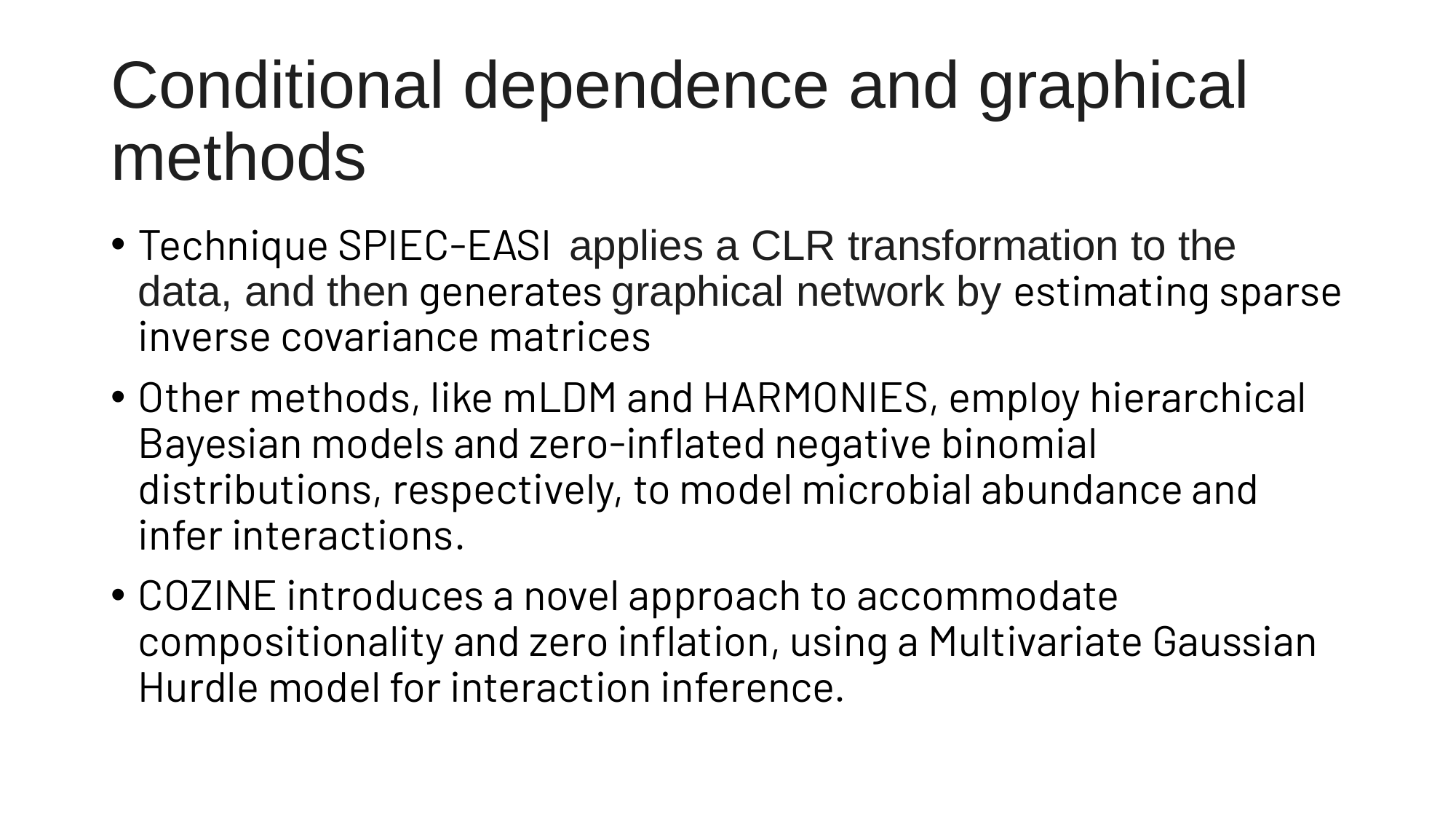

# Conditional dependence and graphical methods
Technique SPIEC-EASI  applies a CLR transformation to the data, and then generates graphical network by estimating sparse inverse covariance matrices
Other methods, like mLDM and HARMONIES, employ hierarchical Bayesian models and zero-inflated negative binomial distributions, respectively, to model microbial abundance and infer interactions.
COZINE introduces a novel approach to accommodate compositionality and zero inflation, using a Multivariate Gaussian Hurdle model for interaction inference.